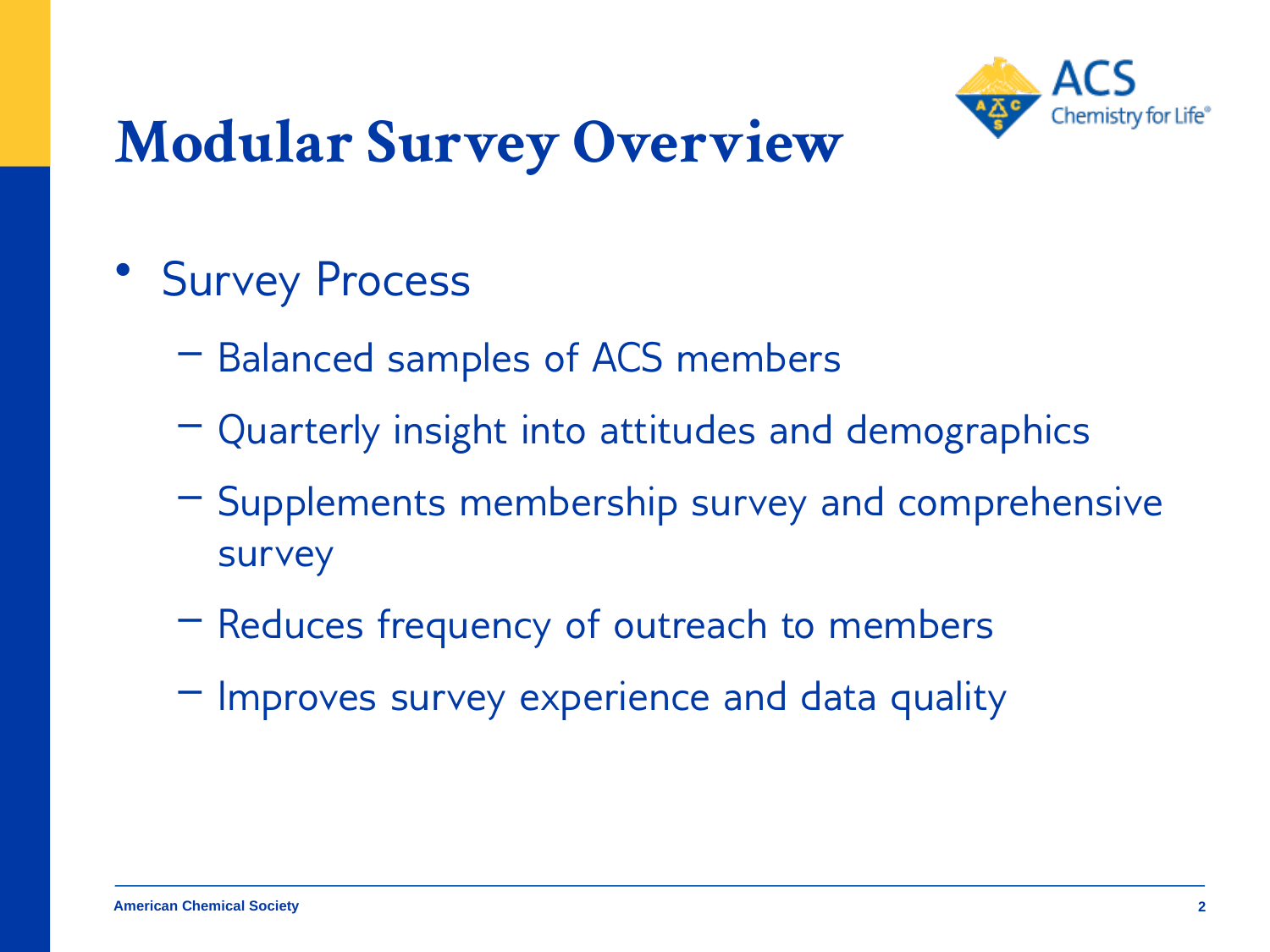

# Modular Survey Overview
Survey Process
Balanced samples of ACS members
Quarterly insight into attitudes and demographics
Supplements membership survey and comprehensive survey
Reduces frequency of outreach to members
Improves survey experience and data quality

American Chemical Society
2